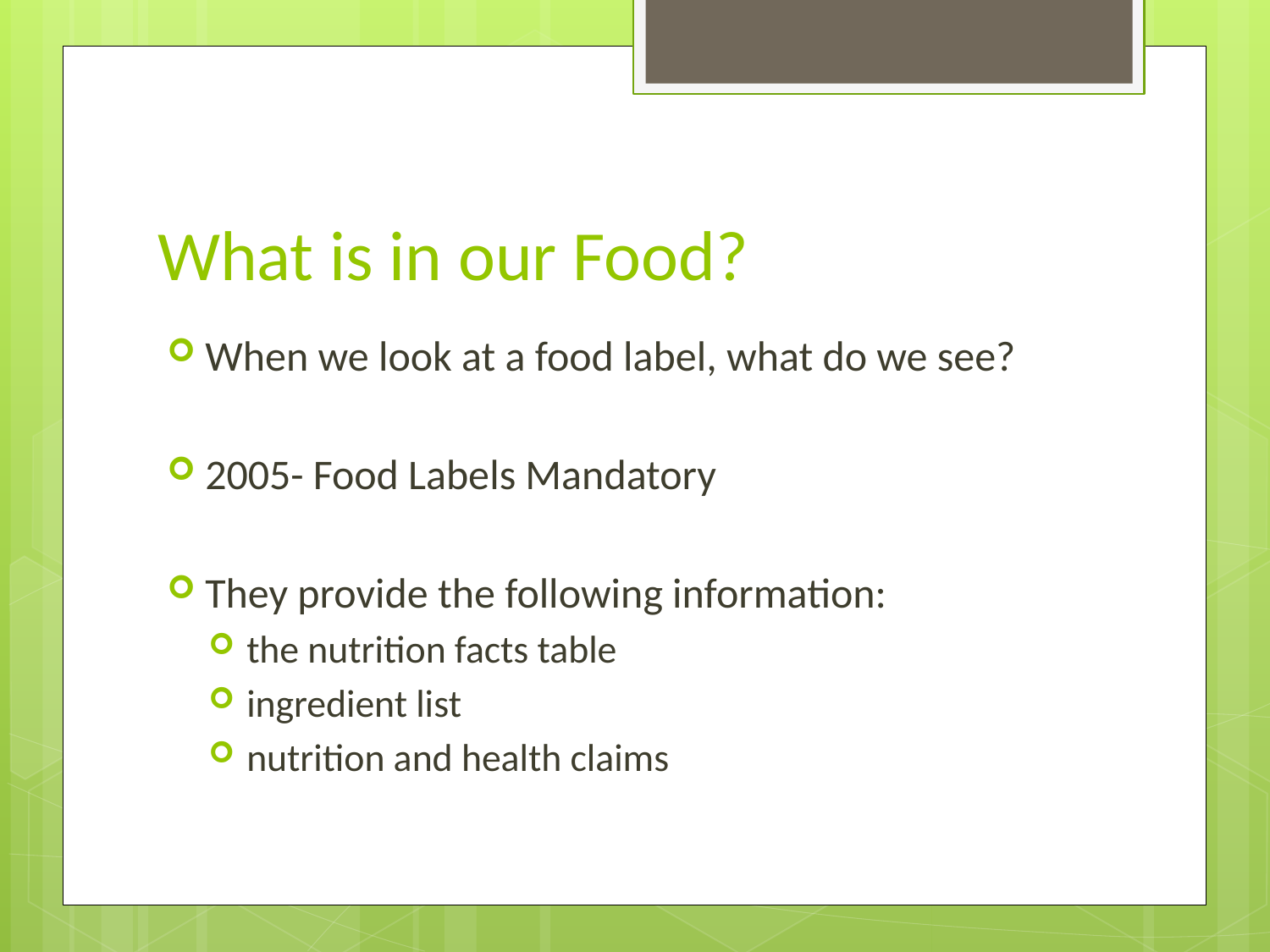

# What is in our Food?
When we look at a food label, what do we see?

2005- Food Labels Mandatory

They provide the following information:
the nutrition facts table
ingredient list
nutrition and health claims